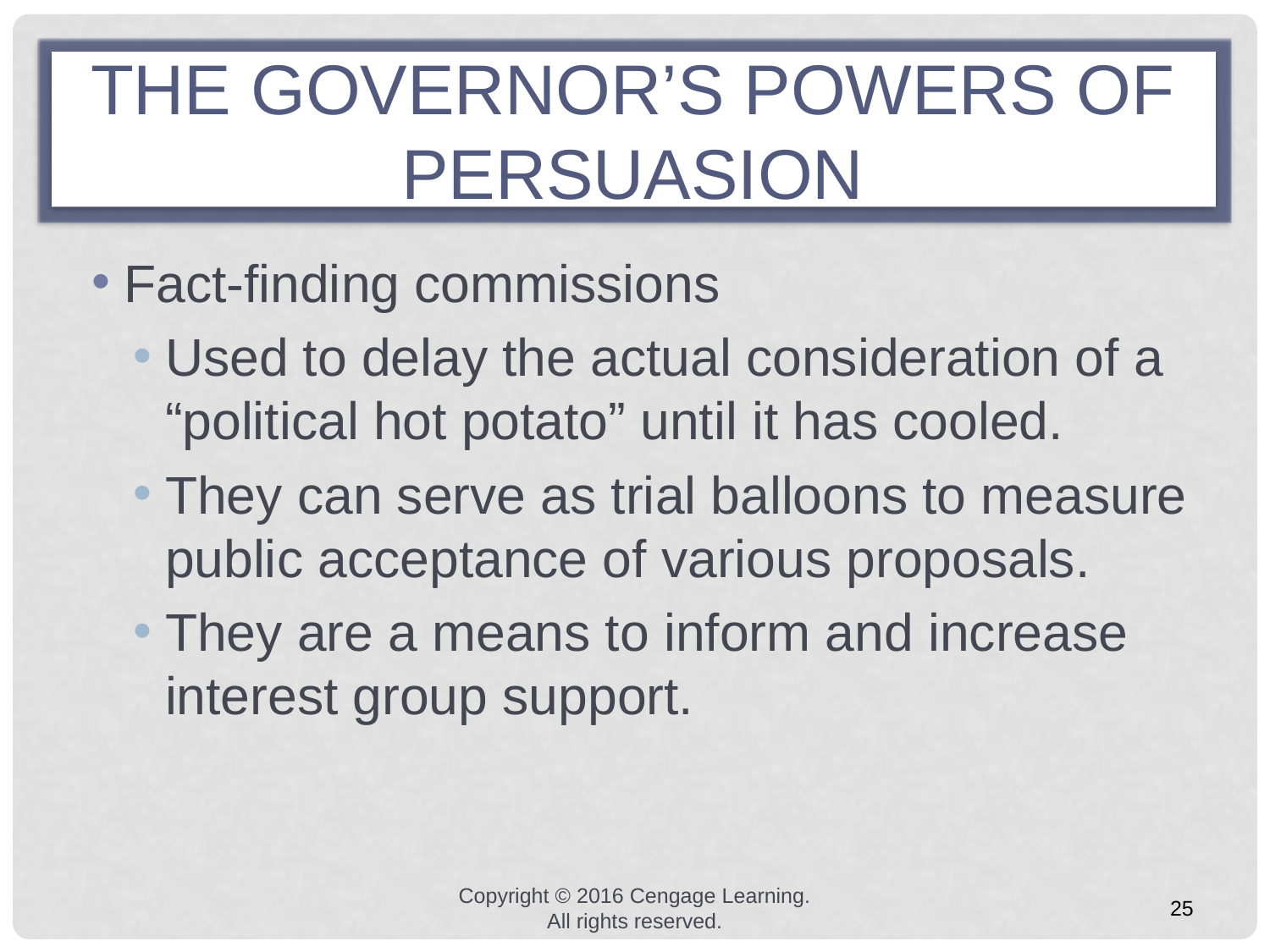

# THE GOVERNOR’S POWERS OF PERSUASION
Fact-finding commissions
Used to delay the actual consideration of a “political hot potato” until it has cooled.
They can serve as trial balloons to measure public acceptance of various proposals.
They are a means to inform and increase interest group support.

Copyright © 2016 Cengage Learning. All rights reserved.
25